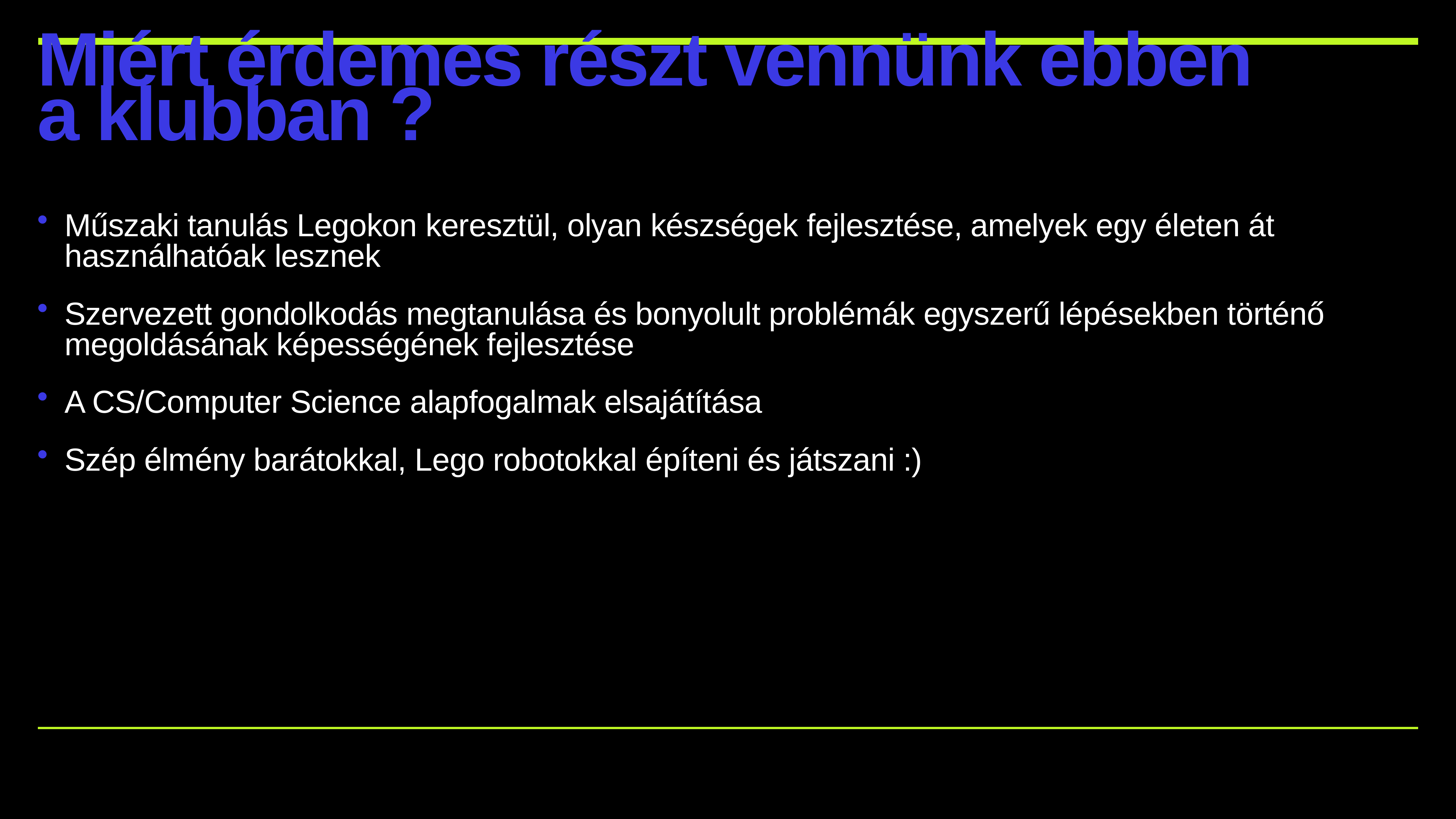

# Miért érdemes részt vennünk ebben
a klubban ?
Műszaki tanulás Legokon keresztül, olyan készségek fejlesztése, amelyek egy életen át használhatóak lesznek
Szervezett gondolkodás megtanulása és bonyolult problémák egyszerű lépésekben történő megoldásának képességének fejlesztése
A CS/Computer Science alapfogalmak elsajátítása
Szép élmény barátokkal, Lego robotokkal építeni és játszani :)